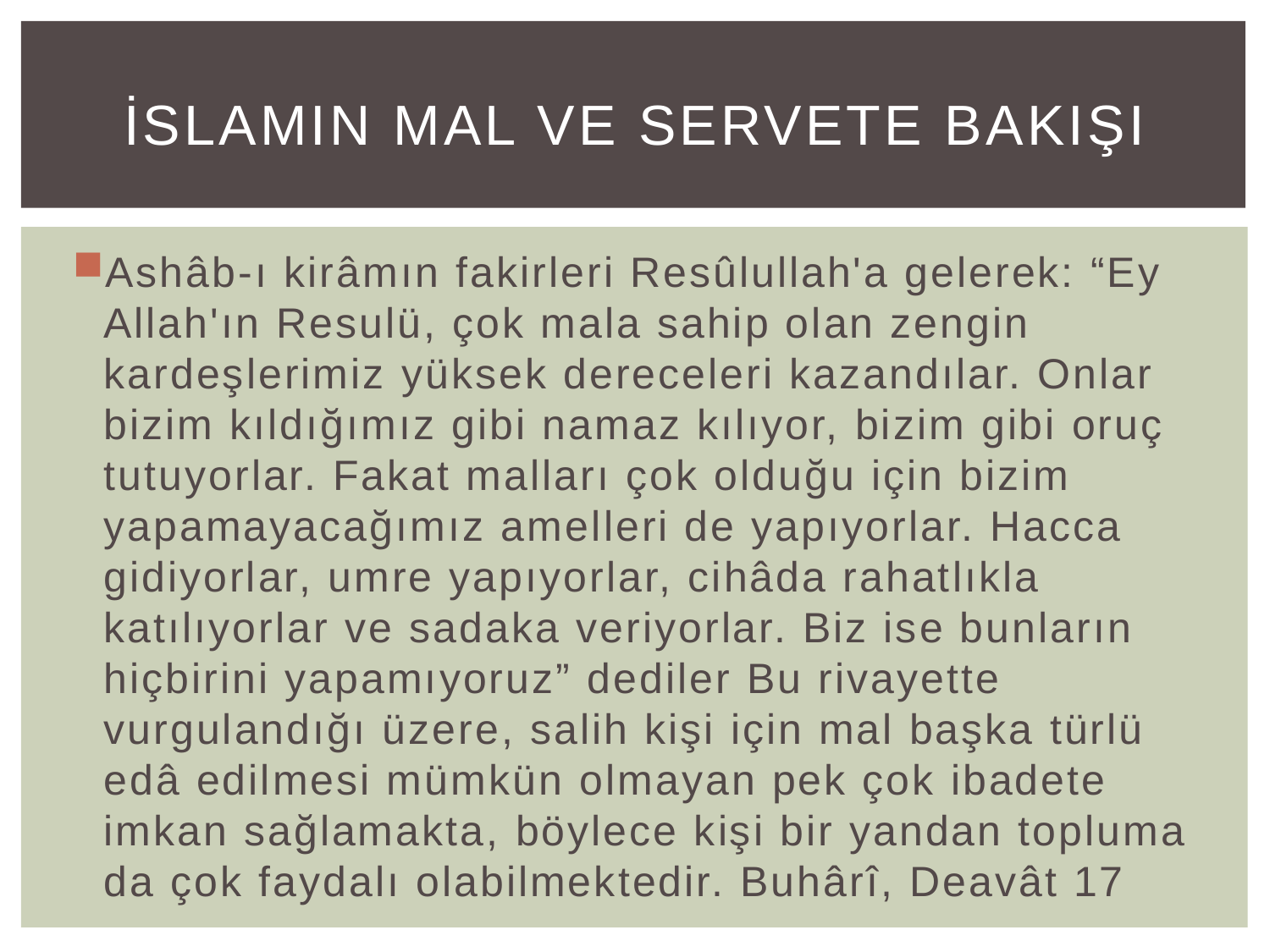

# İslamın Mal ve Servete bakışı
Ashâb-ı kirâmın fakirleri Resûlullah'a gelerek: “Ey Allah'ın Resulü, çok mala sahip olan zengin kardeşlerimiz yüksek dereceleri kazandılar. Onlar bizim kıldığımız gibi namaz kılıyor, bizim gibi oruç tutuyorlar. Fakat malları çok olduğu için bizim yapamayacağımız amel­leri de yapıyorlar. Hacca gidiyorlar, umre yapıyorlar, cihâda rahatlıkla katılıyorlar ve sadaka veriyorlar. Biz ise bunların hiçbirini yapamıyoruz” dediler Bu rivayette vurgulandığı üzere, salih kişi için mal başka türlü edâ edilmesi mümkün olmayan pek çok ibadete imkan sağlamakta, böylece kişi bir yandan topluma da çok faydalı olabilmektedir. Buhârî, Deavât 17